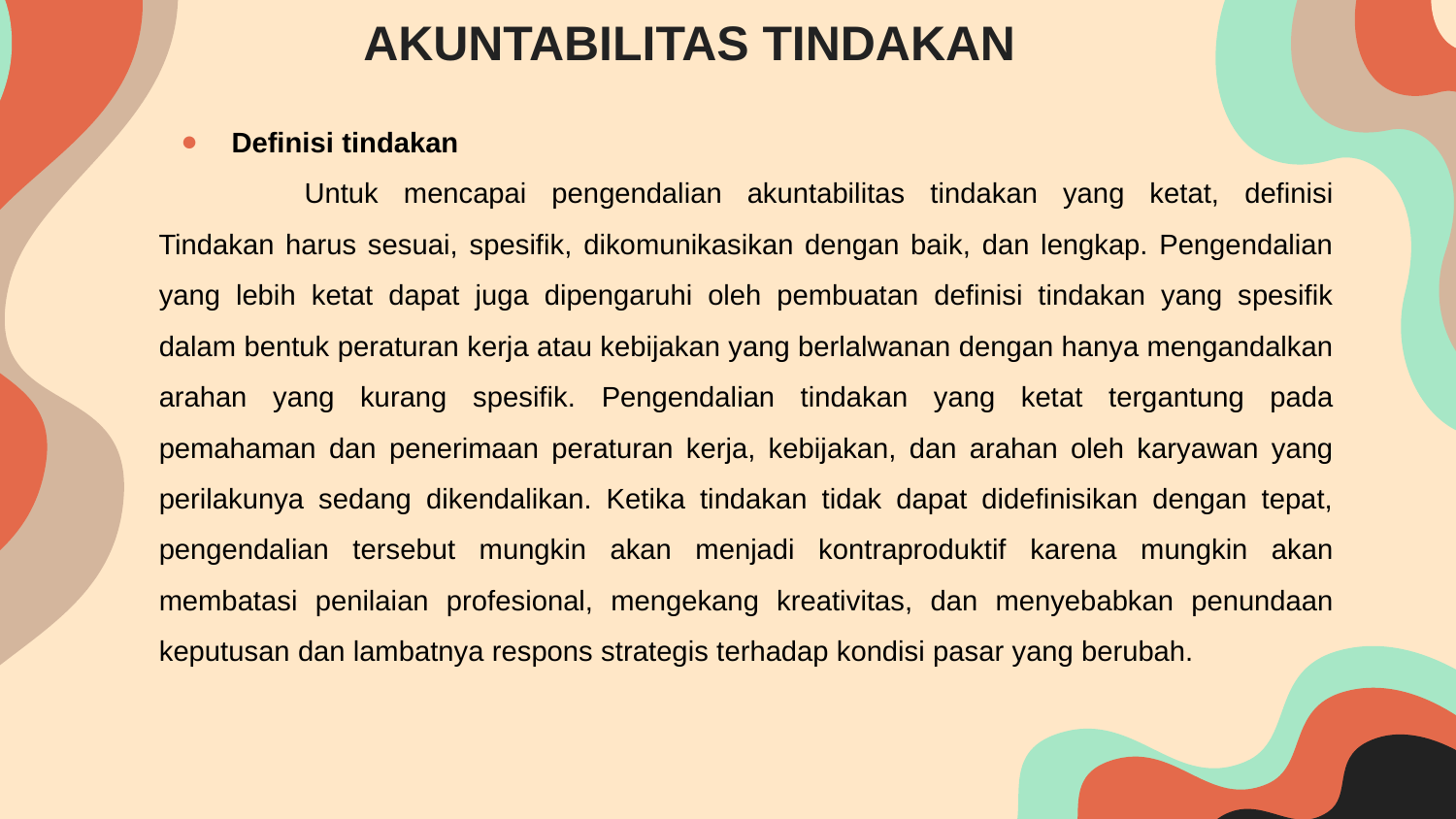

# AKUNTABILITAS TINDAKAN
Definisi tindakan
	Untuk mencapai pengendalian akuntabilitas tindakan yang ketat, definisi Tindakan harus sesuai, spesifik, dikomunikasikan dengan baik, dan lengkap. Pengendalian yang lebih ketat dapat juga dipengaruhi oleh pembuatan definisi tindakan yang spesifik dalam bentuk peraturan kerja atau kebijakan yang berlalwanan dengan hanya mengandalkan arahan yang kurang spesifik. Pengendalian tindakan yang ketat tergantung pada pemahaman dan penerimaan peraturan kerja, kebijakan, dan arahan oleh karyawan yang perilakunya sedang dikendalikan. Ketika tindakan tidak dapat didefinisikan dengan tepat, pengendalian tersebut mungkin akan menjadi kontraproduktif karena mungkin akan membatasi penilaian profesional, mengekang kreativitas, dan menyebabkan penundaan keputusan dan lambatnya respons strategis terhadap kondisi pasar yang berubah.